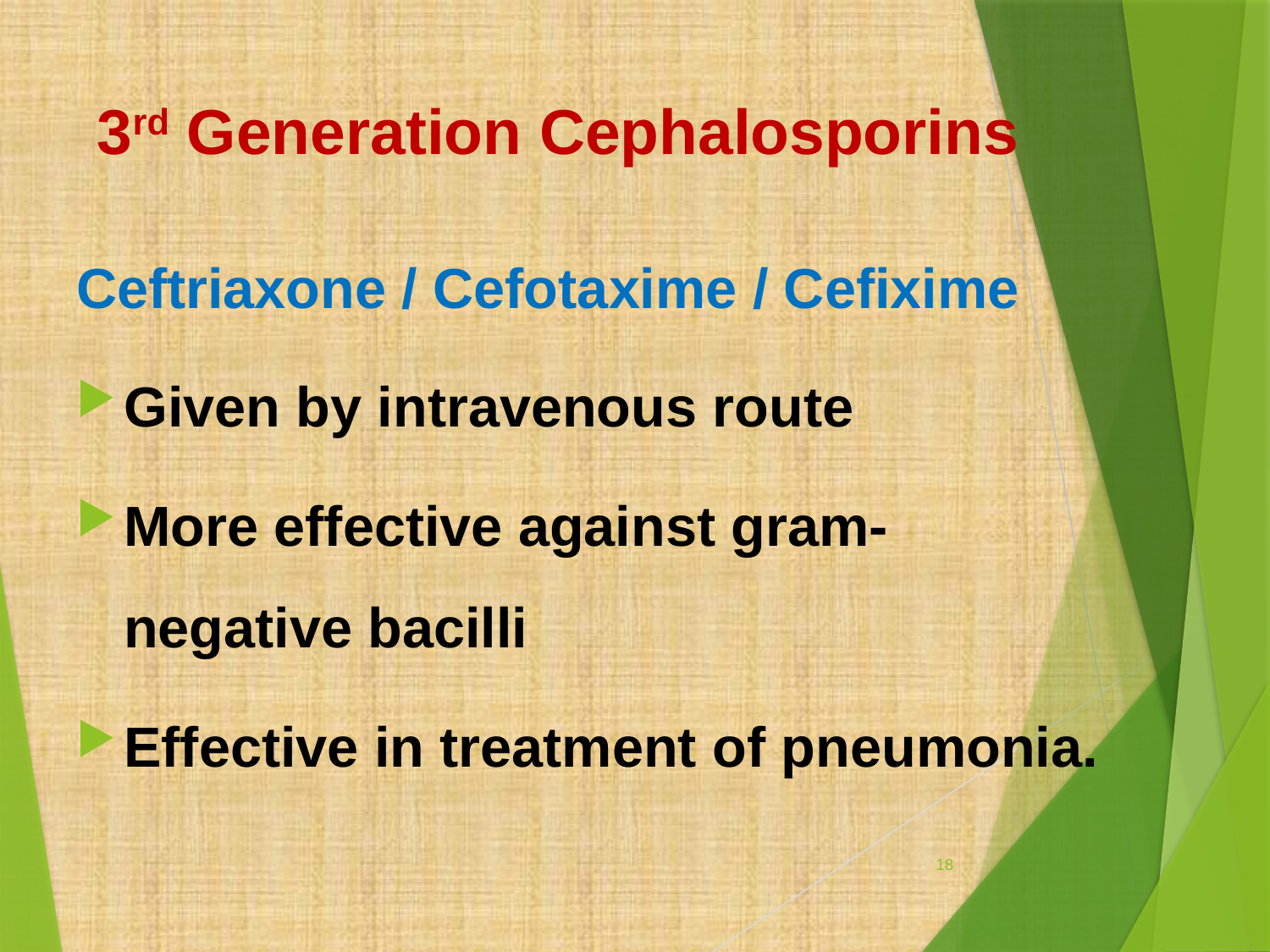

# 3rd Generation Cephalosporins
Ceftriaxone / Cefotaxime / Cefixime
Given by intravenous route
More effective against gram-negative bacilli
Effective in treatment of pneumonia.
18